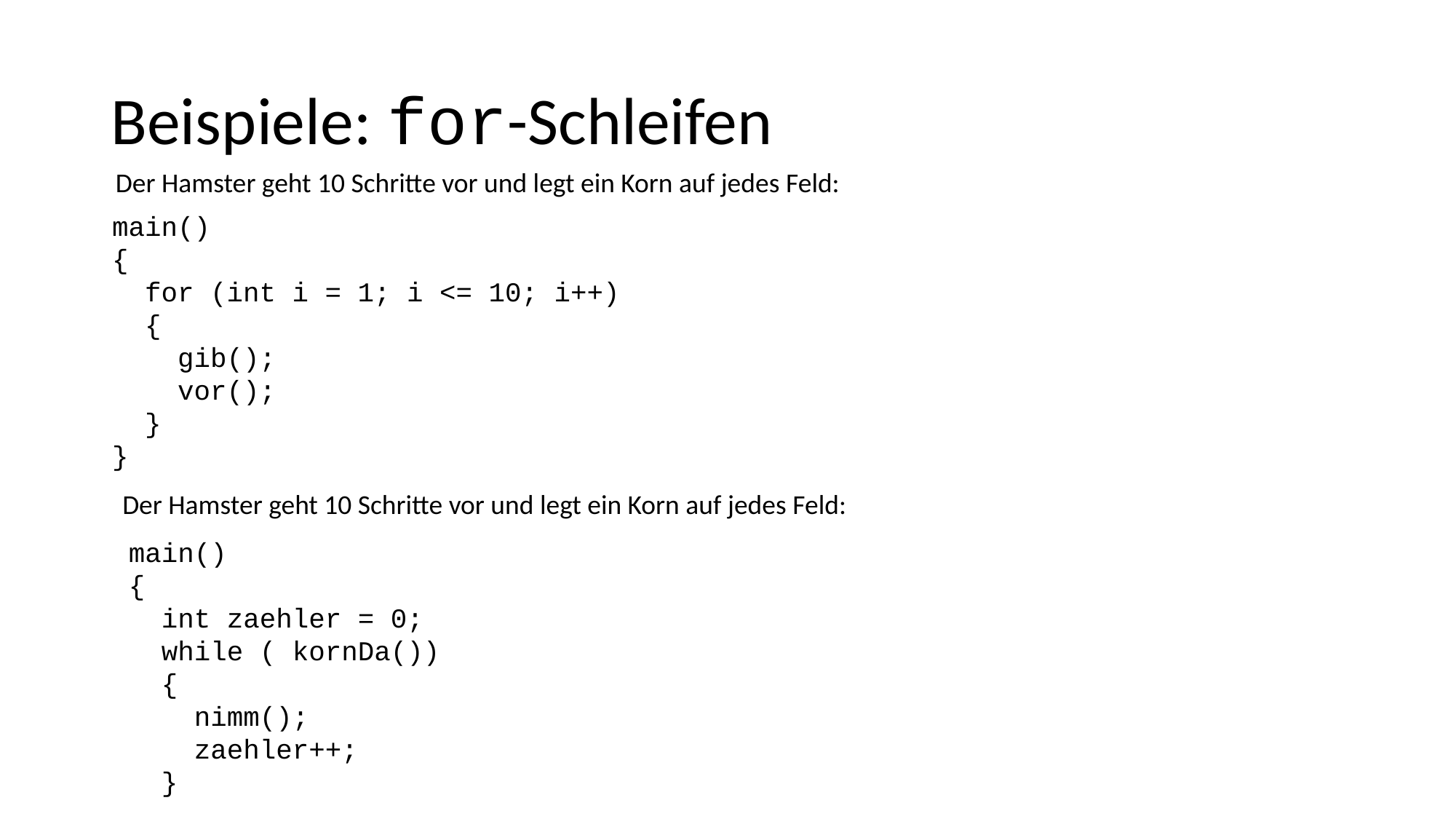

# Beispiele: for-Schleifen
Der Hamster geht 10 Schritte vor und legt ein Korn auf jedes Feld:
main()
{
  for (int i = 1; i <= 10; i++)
  {
    gib();
    vor();
  }
}
Der Hamster geht 10 Schritte vor und legt ein Korn auf jedes Feld:
main()
{
  int zaehler = 0;
  while ( kornDa())
  {
    nimm();
    zaehler++;
  }